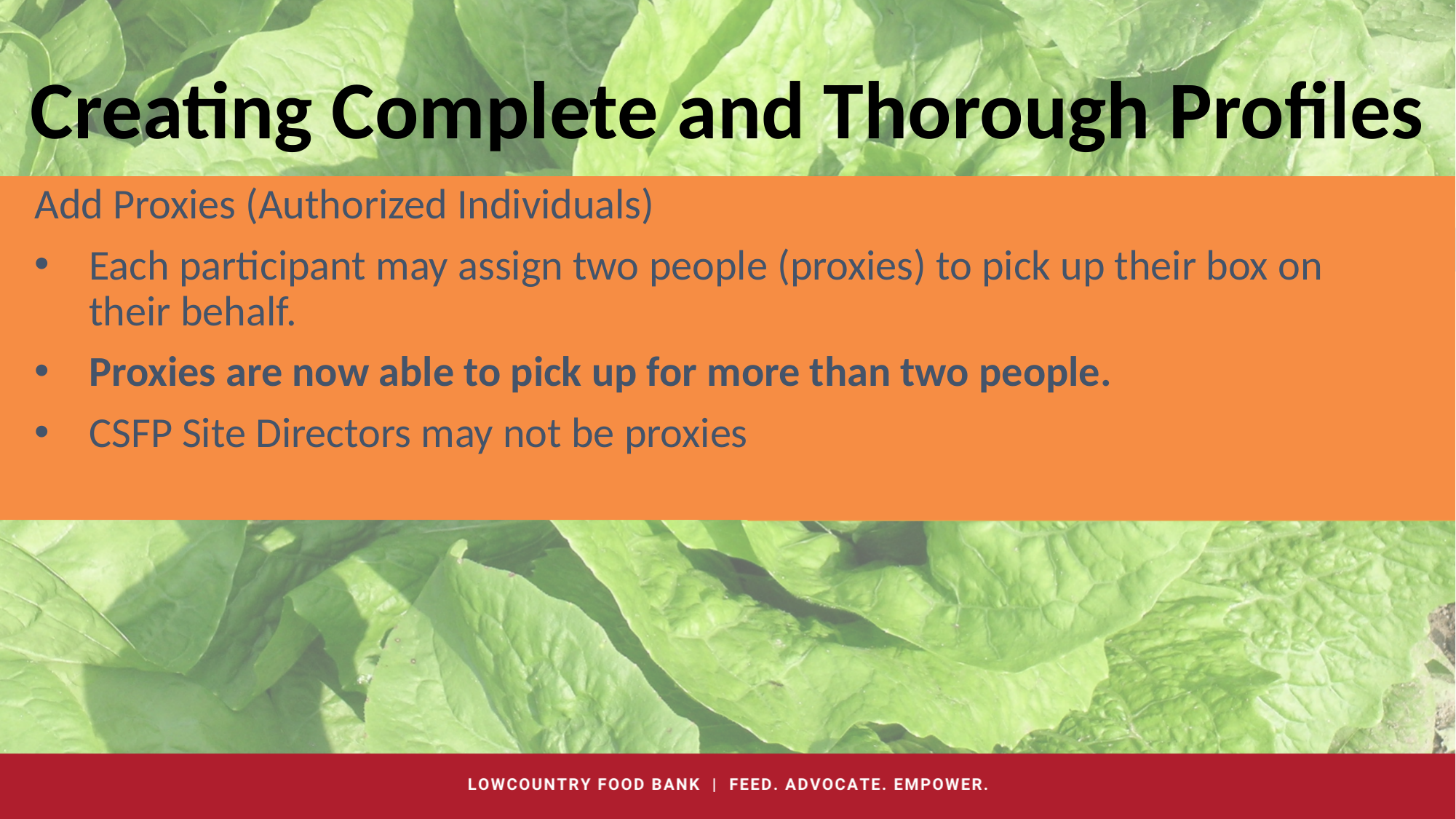

Creating Complete and Thorough Profiles

Add Proxies (Authorized Individuals)
Each participant may assign two people (proxies) to pick up their box on their behalf.
Proxies are now able to pick up for more than two people.
CSFP Site Directors may not be proxies